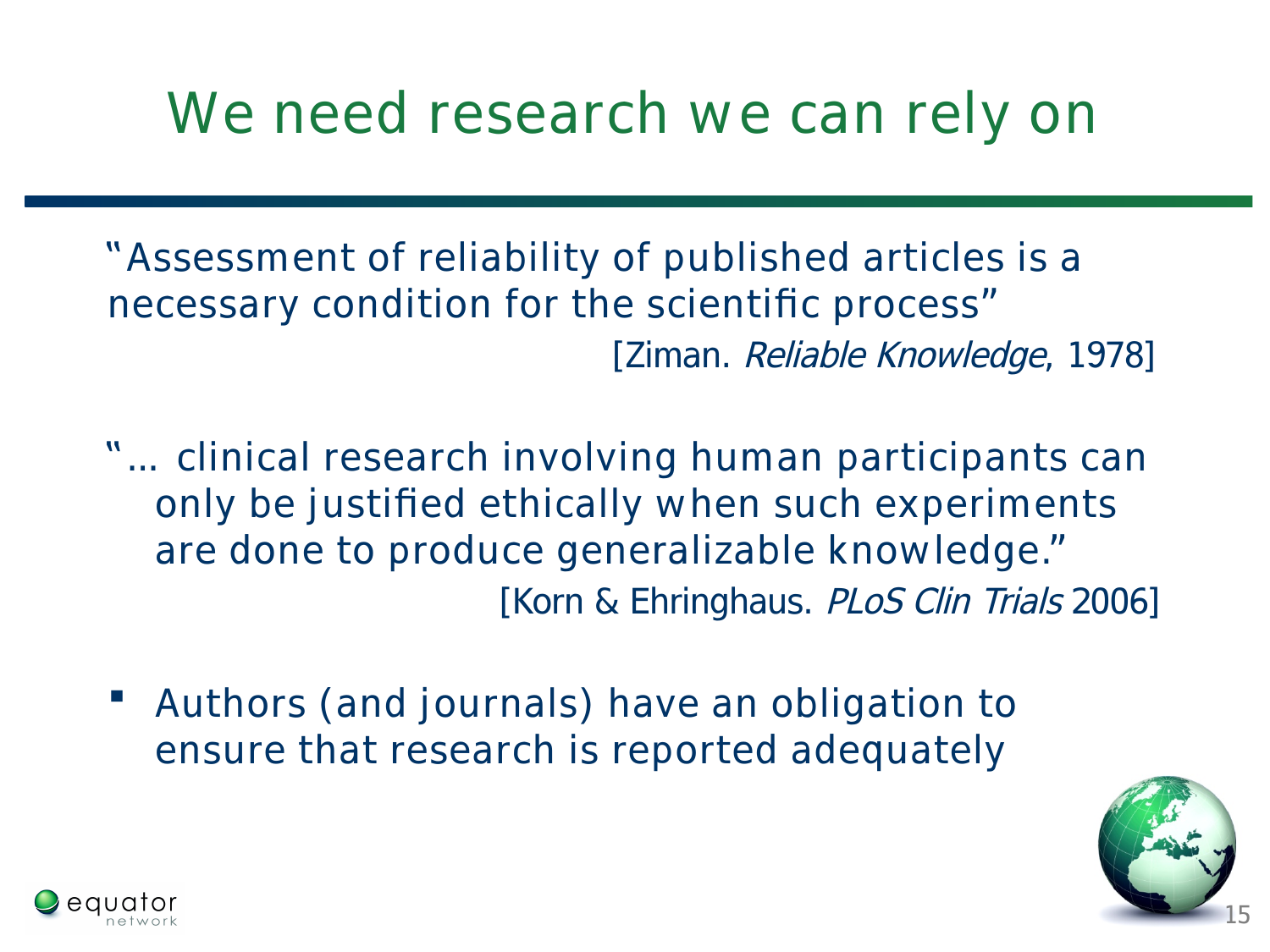

# We need research we can rely on
“Assessment of reliability of published articles is a necessary condition for the scientific process”
	                                    [Ziman. Reliable Knowledge, 1978]

“… clinical research involving human participants can only be justified ethically when such experiments are done to produce generalizable knowledge.”
[Korn & Ehringhaus. PLoS Clin Trials 2006]

Authors (and journals) have an obligation to ensure that research is reported adequately